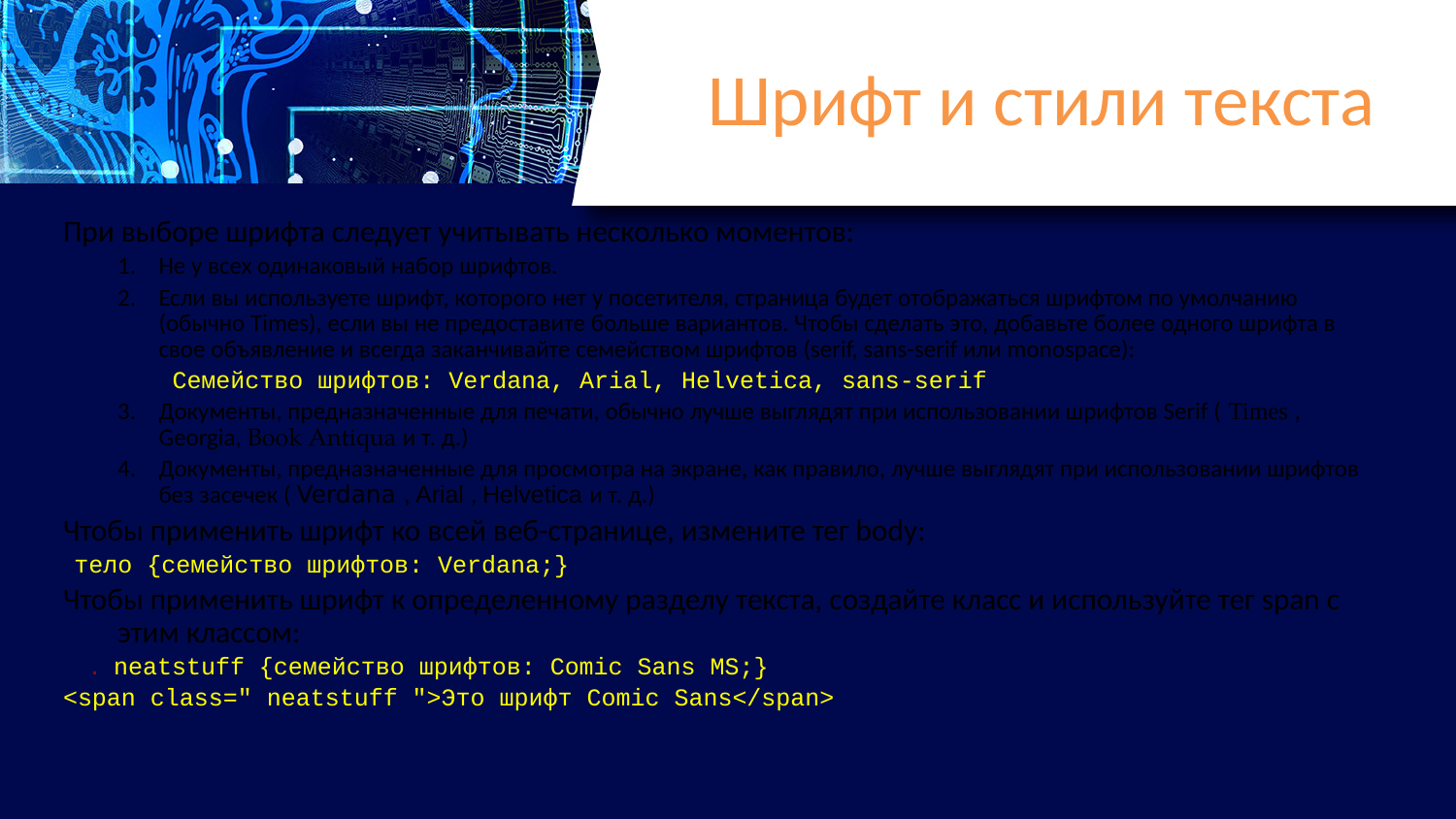

# Шрифт и стили текста
При выборе шрифта следует учитывать несколько моментов:
Не у всех одинаковый набор шрифтов.
Если вы используете шрифт, которого нет у посетителя, страница будет отображаться шрифтом по умолчанию (обычно Times), если вы не предоставите больше вариантов. Чтобы сделать это, добавьте более одного шрифта в свое объявление и всегда заканчивайте семейством шрифтов (serif, sans-serif или monospace):
Семейство шрифтов: Verdana, Arial, Helvetica, sans-serif
Документы, предназначенные для печати, обычно лучше выглядят при использовании шрифтов Serif ( Times , Georgia, Book Antiqua и т. д.)
Документы, предназначенные для просмотра на экране, как правило, лучше выглядят при использовании шрифтов без засечек ( Verdana , Arial , Helvetica и т. д.)
Чтобы применить шрифт ко всей веб-странице, измените тег body:
  тело {семейство шрифтов: Verdana;}
Чтобы применить шрифт к определенному разделу текста, создайте класс и используйте тег span с этим классом:
  . neatstuff {семейство шрифтов: Comic Sans MS;}
<span class=" neatstuff ">Это шрифт Comic Sans</span>